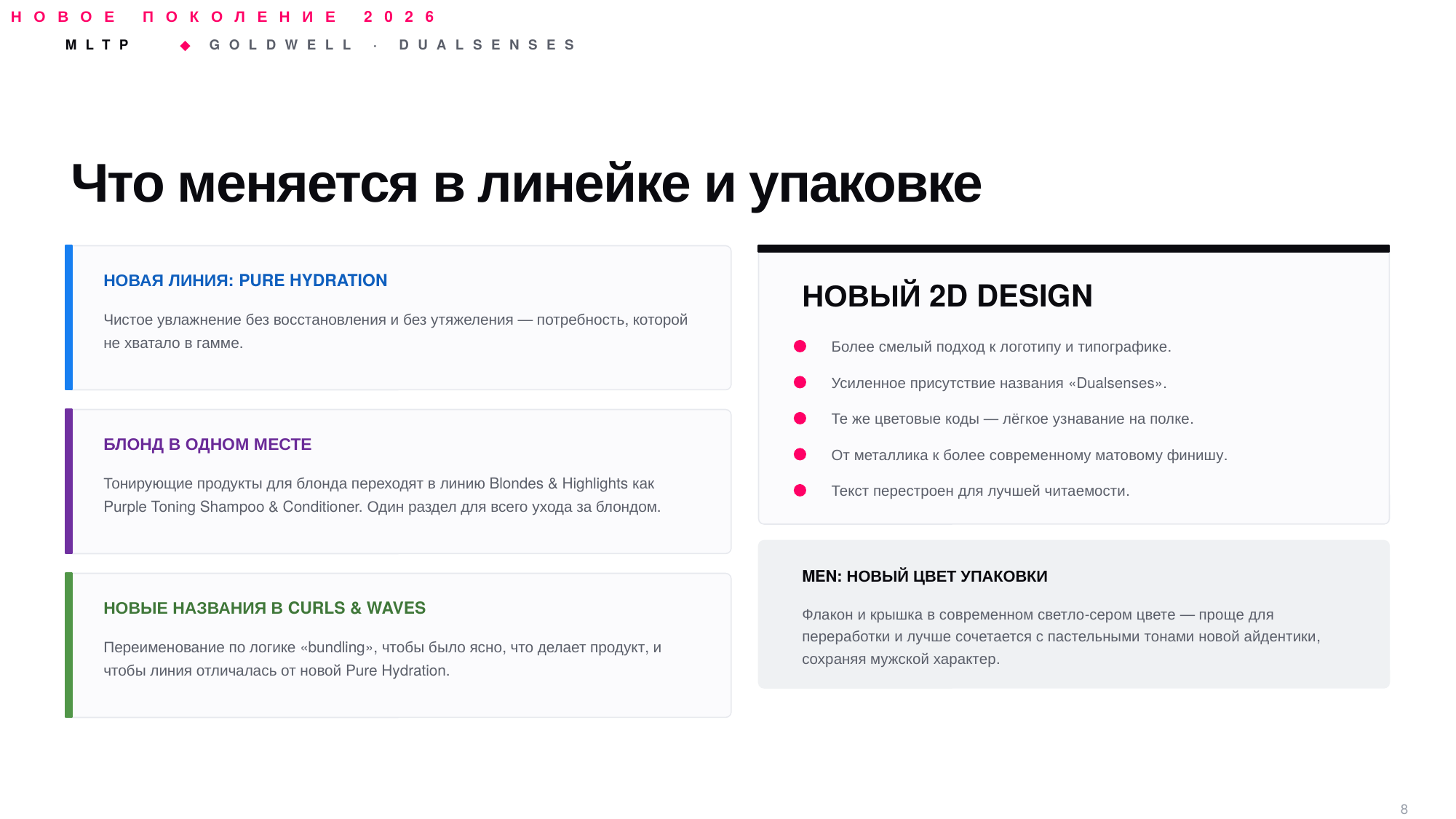

НОВОЕ ПОКОЛЕНИЕ 2026
Что меняется в линейке и упаковке

НОВАЯ ЛИНИЯ: PURE HYDRATION
НОВЫЙ 2D DESIGN
Чистое увлажнение без восстановления и без утяжеления — потребность, которой не хватало в гамме.
Более смелый подход к логотипу и типографике.

Усиленное присутствие названия «Dualsenses».

Те же цветовые коды — лёгкое узнавание на полке.

БЛОНД В ОДНОМ МЕСТЕ
От металлика к более современному матовому финишу.

Тонирующие продукты для блонда переходят в линию Blondes & Highlights как Purple Toning Shampoo & Conditioner. Один раздел для всего ухода за блондом.
Текст перестроен для лучшей читаемости.

MEN: НОВЫЙ ЦВЕТ УПАКОВКИ

НОВЫЕ НАЗВАНИЯ В CURLS & WAVES
Флакон и крышка в современном светло-сером цвете — проще для переработки и лучше сочетается с пастельными тонами новой айдентики, сохраняя мужской характер.
Переименование по логике «bundling», чтобы было ясно, что делает продукт, и чтобы линия отличалась от новой Pure Hydration.
8